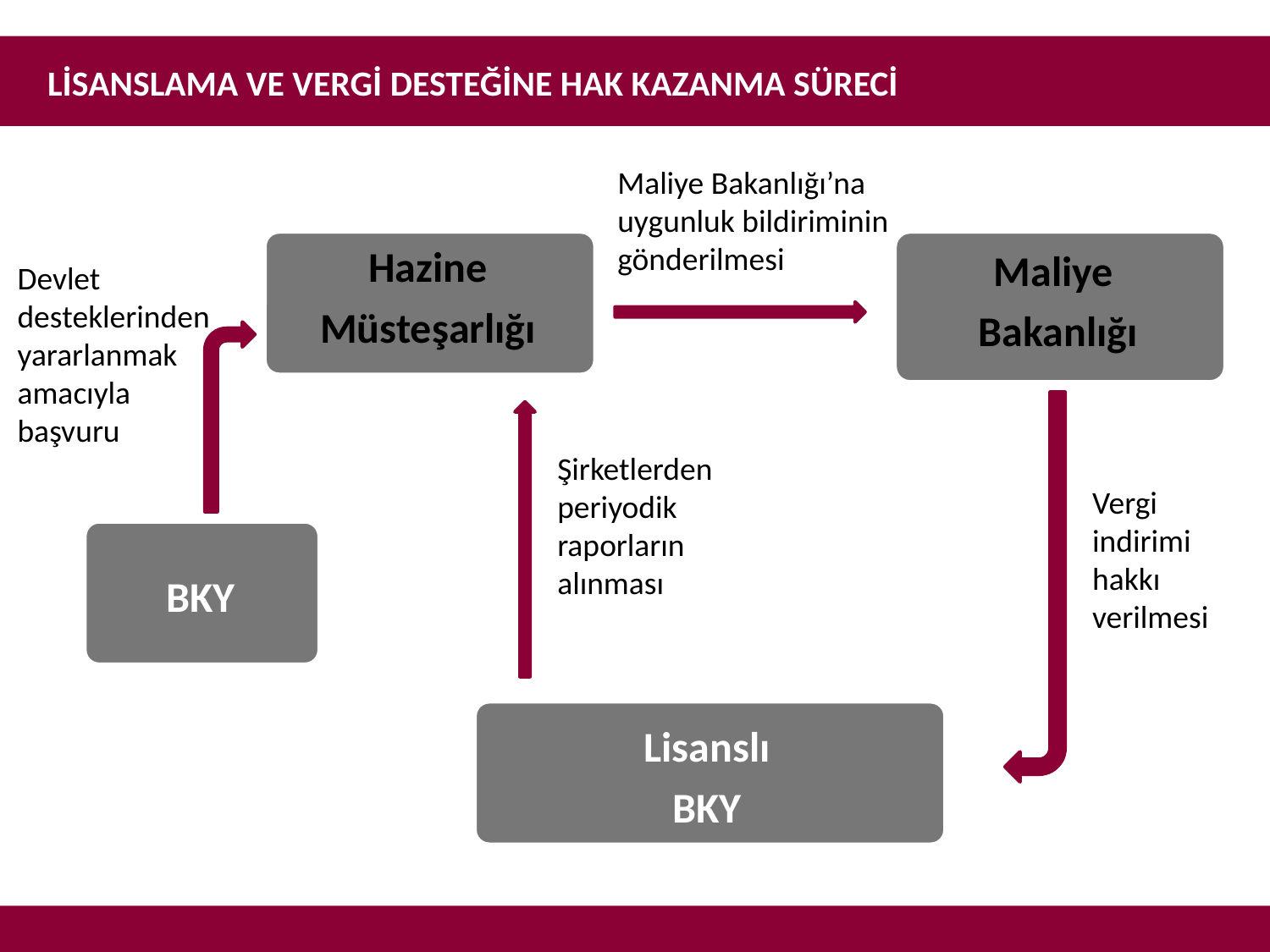

LİSANSLAMA VE VERGİ DESTEĞİNE HAK KAZANMA SÜRECİ
Maliye Bakanlığı’na uygunluk bildiriminin gönderilmesi

Maliye
Bakanlığı

Hazine
Müsteşarlığı
Devlet desteklerinden yararlanmak amacıyla başvuru

Şirketlerden periyodik raporların alınması
Vergi indirimi hakkı verilmesi

BKY

Lisanslı
BKY